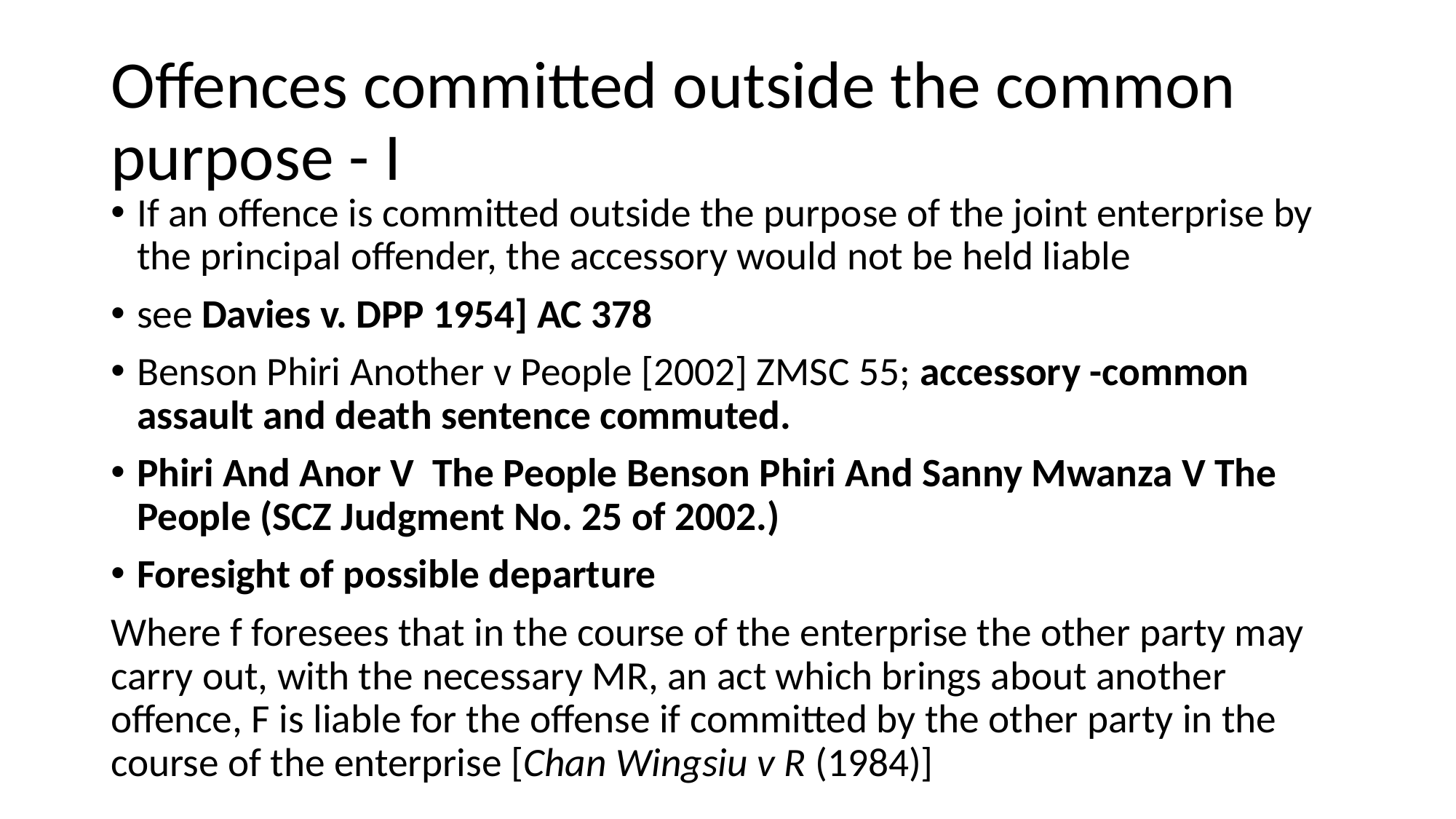

# Offences committed outside the common purpose - I
If an offence is committed outside the purpose of the joint enterprise by the principal offender, the accessory would not be held liable
see Davies v. DPP 1954] AC 378
Benson Phiri Another v People [2002] ZMSC 55; accessory -common assault and death sentence commuted.
Phiri And Anor V  The People Benson Phiri And Sanny Mwanza V The People (SCZ Judgment No. 25 of 2002.)
Foresight of possible departure
Where f foresees that in the course of the enterprise the other party may carry out, with the necessary MR, an act which brings about another offence, F is liable for the offense if committed by the other party in the course of the enterprise [Chan Wingsiu v R (1984)]